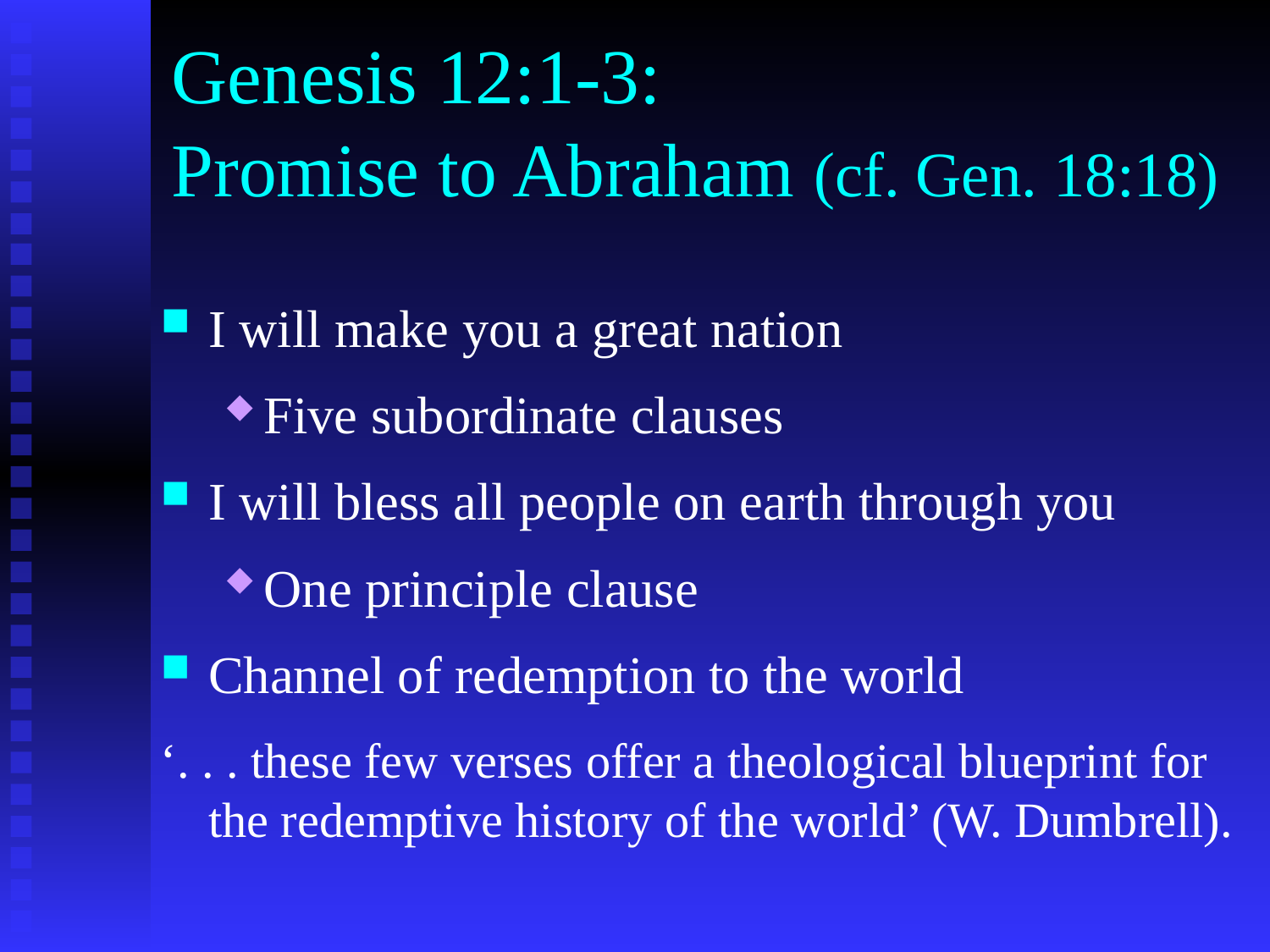

# Genesis 12:1-3: Promise to Abraham (cf. Gen. 18:18)
I will make you a great nation
Five subordinate clauses
I will bless all people on earth through you
One principle clause
Channel of redemption to the world
‘. . . these few verses offer a theological blueprint for the redemptive history of the world’ (W. Dumbrell).